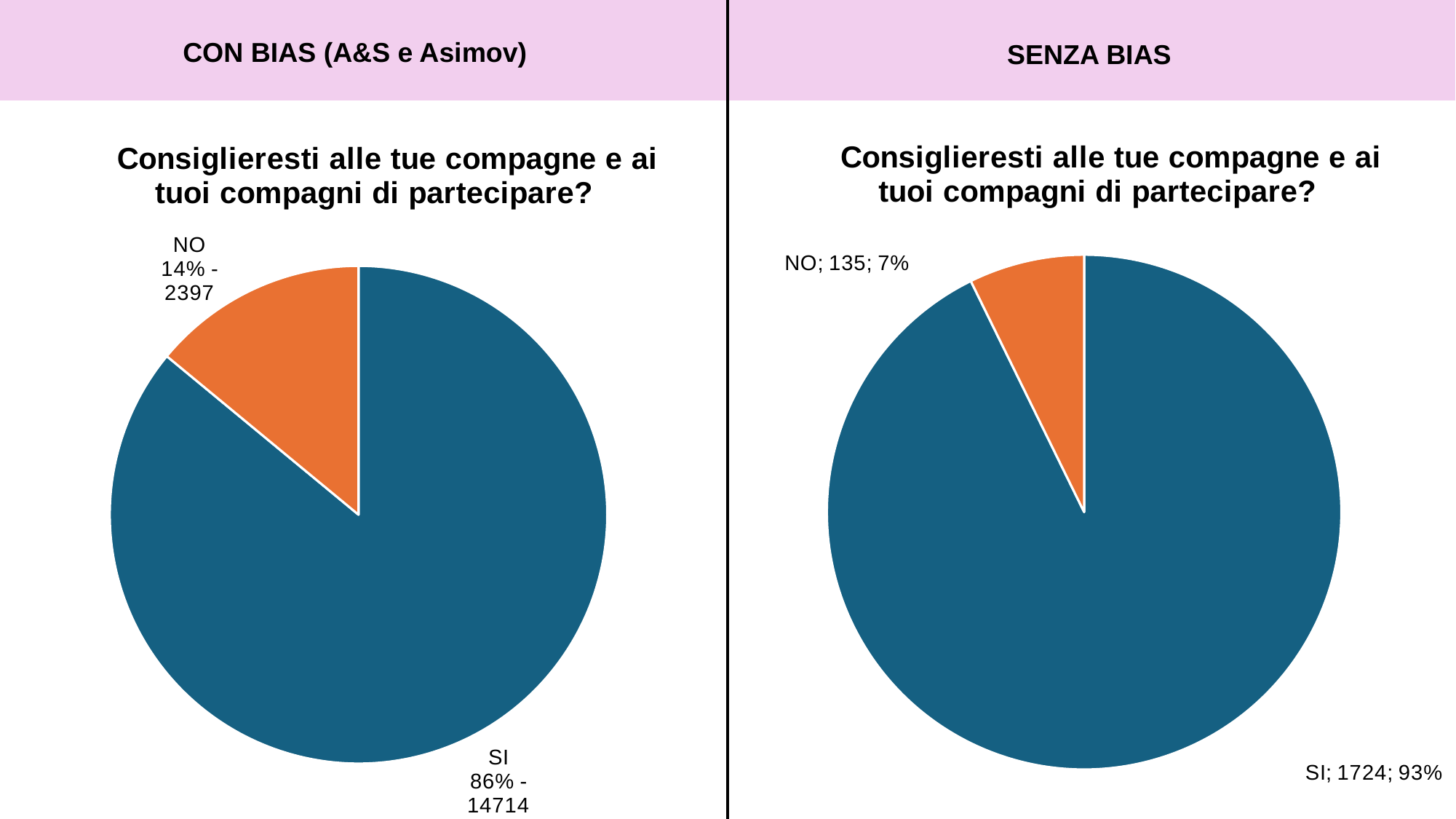

CON BIAS (A&S e Asimov)
SENZA BIAS

### Chart: Consiglieresti alle tue compagne e ai tuoi compagni di partecipare?

| Category |  |
|---|---|
| SI | 14714.0 |
| NO | 2397.0 |

### Chart: Consiglieresti alle tue compagne e ai tuoi compagni di partecipare?

| Category |  |
|---|---|
| SI | 1724.0 |
| NO | 135.0 |